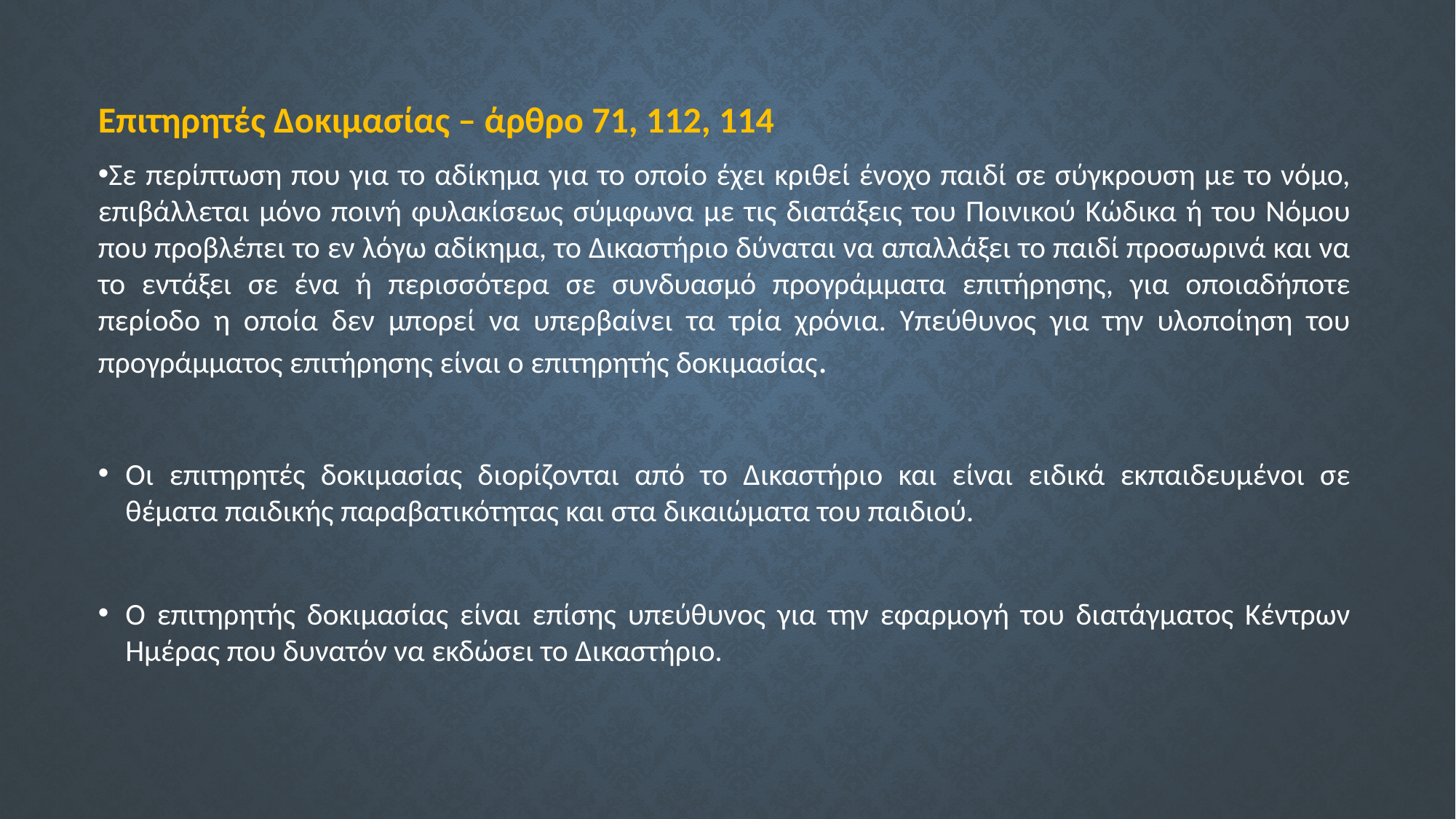

Επιτηρητές Δοκιμασίας – άρθρο 71, 112, 114
Σε περίπτωση που για το αδίκημα για το οποίο έχει κριθεί ένοχο παιδί σε σύγκρουση με το νόμο, επιβάλλεται μόνο ποινή φυλακίσεως σύμφωνα με τις διατάξεις του Ποινικού Κώδικα ή του Νόμου που προβλέπει το εν λόγω αδίκημα, το Δικαστήριο δύναται να απαλλάξει το παιδί προσωρινά και να το εντάξει σε ένα ή περισσότερα σε συνδυασμό προγράμματα επιτήρησης, για οποιαδήποτε περίοδο η οποία δεν μπορεί να υπερβαίνει τα τρία χρόνια. Υπεύθυνος για την υλοποίηση του προγράμματος επιτήρησης είναι ο επιτηρητής δοκιμασίας.

Οι επιτηρητές δοκιμασίας διορίζονται από το Δικαστήριο και είναι ειδικά εκπαιδευμένοι σε θέματα παιδικής παραβατικότητας και στα δικαιώματα του παιδιού.

Ο επιτηρητής δοκιμασίας είναι επίσης υπεύθυνος για την εφαρμογή του διατάγματος Κέντρων Ημέρας που δυνατόν να εκδώσει το Δικαστήριο.